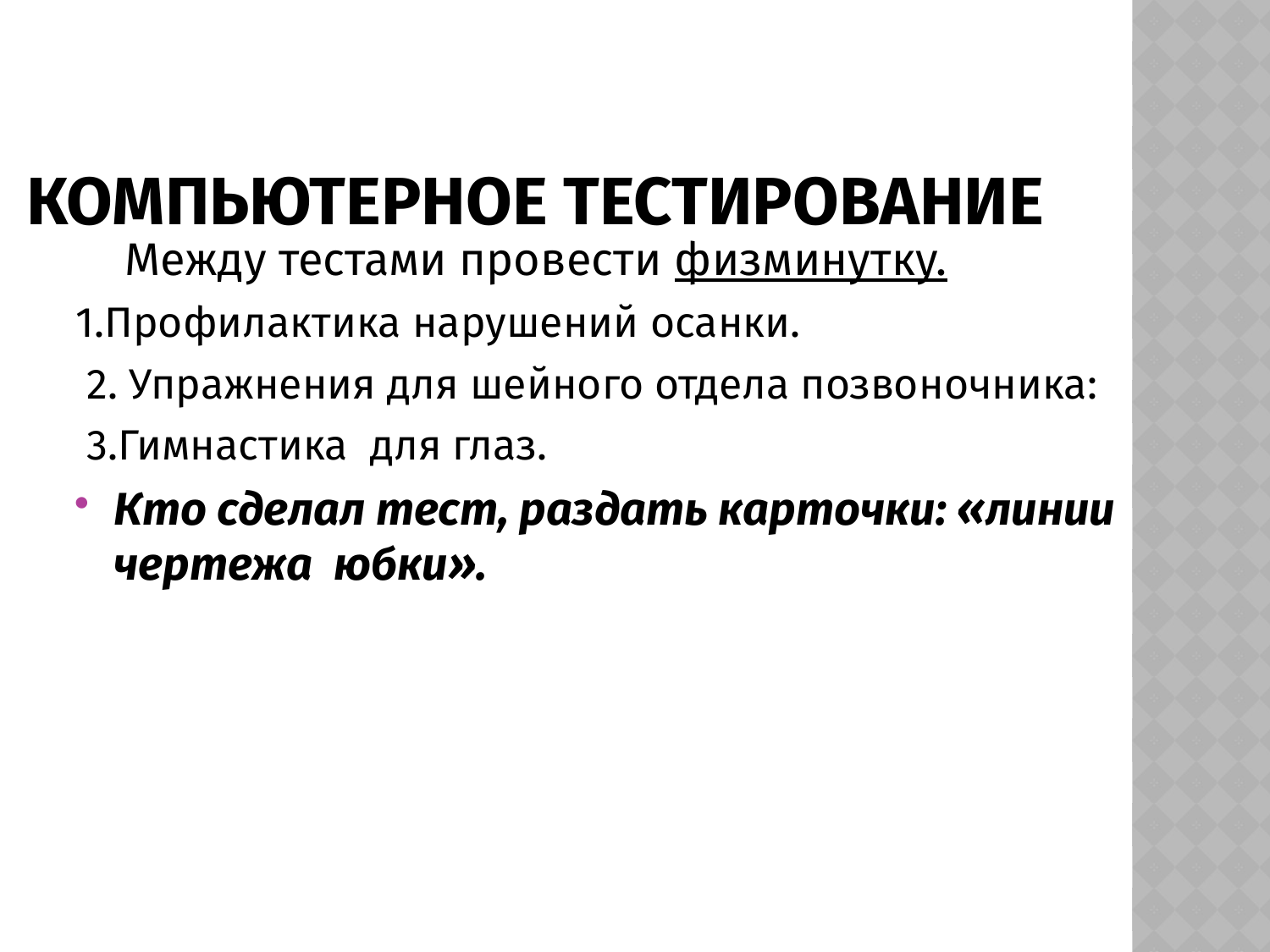

# Компьютерное тестирование
    Между тестами провести физминутку.
1.Профилактика нарушений осанки.
 2. Упражнения для шейного отдела позвоночника:
 3.Гимнастика  для глаз.
Кто сделал тест, раздать карточки: «линии чертежа  юбки».